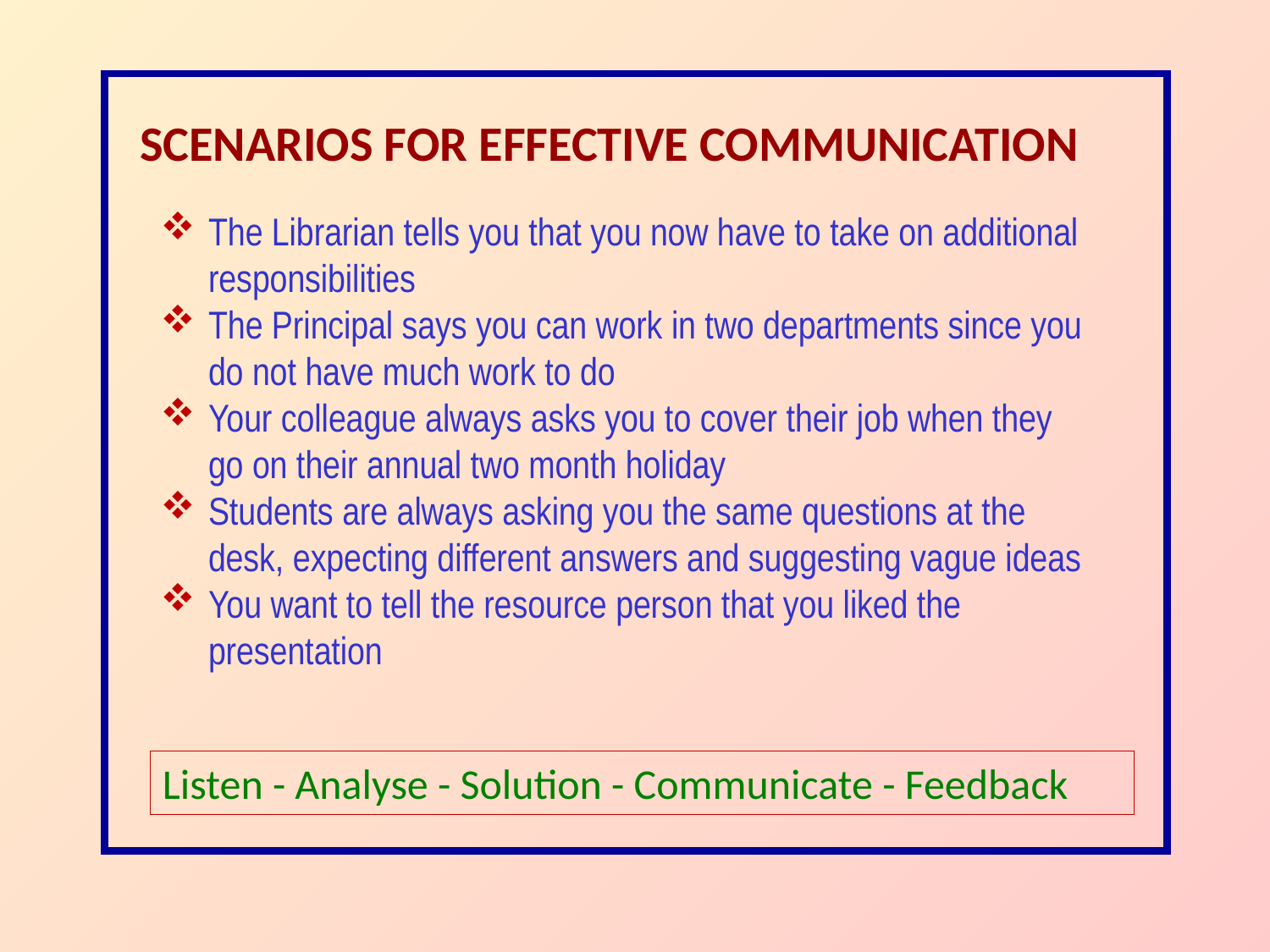

SCENARIOS FOR EFFECTIVE COMMUNICATION
#
The Librarian tells you that you now have to take on additional responsibilities
The Principal says you can work in two departments since you do not have much work to do
Your colleague always asks you to cover their job when they go on their annual two month holiday
Students are always asking you the same questions at the desk, expecting different answers and suggesting vague ideas
You want to tell the resource person that you liked the presentation
Listen - Analyse - Solution - Communicate - Feedback